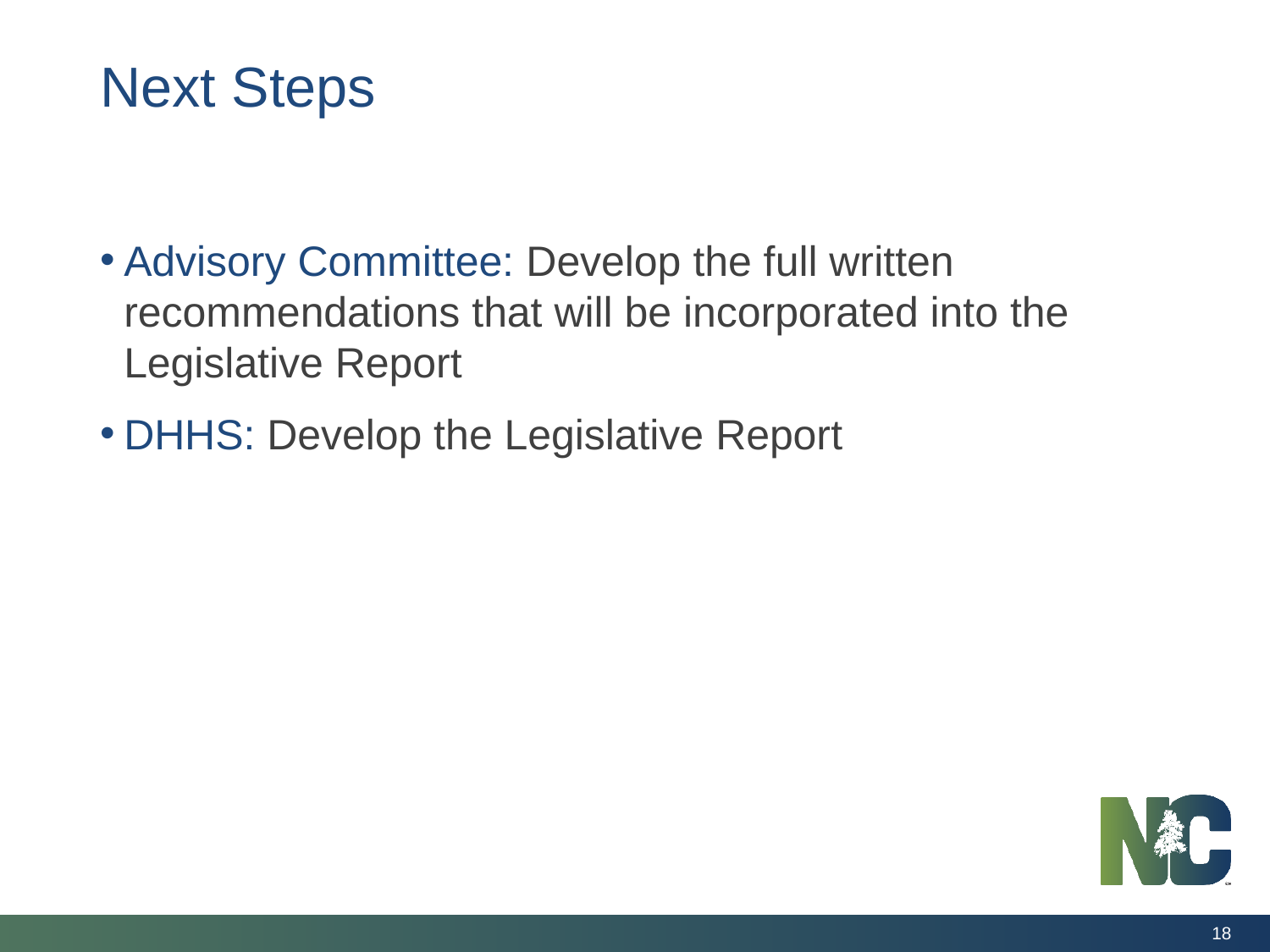

Next Steps
Advisory Committee: Develop the full written recommendations that will be incorporated into the Legislative Report
DHHS: Develop the Legislative Report

18